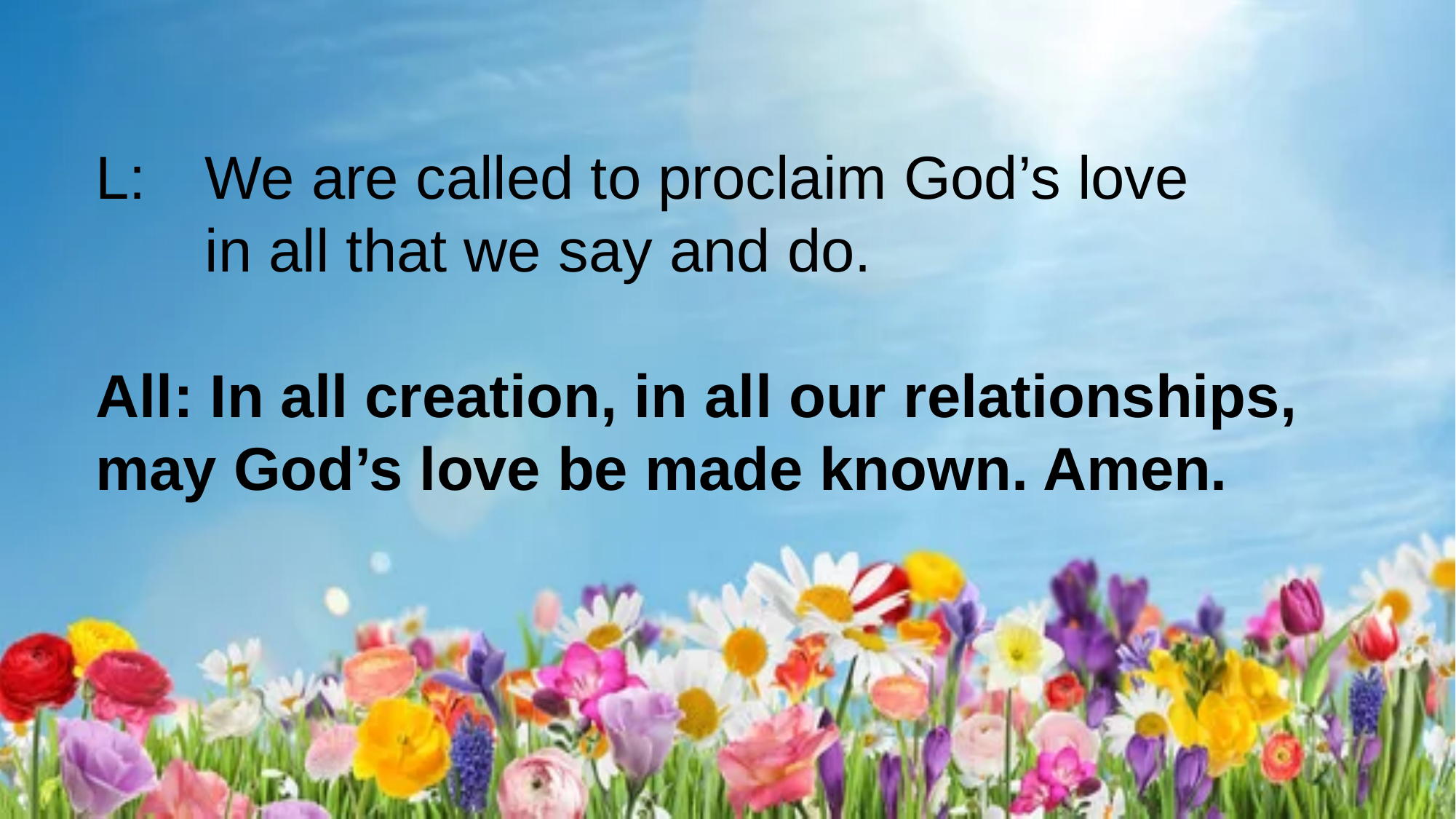

L: 	We are called to proclaim God’s love
	in all that we say and do.

All: In all creation, in all our relationships, may God’s love be made known. Amen.